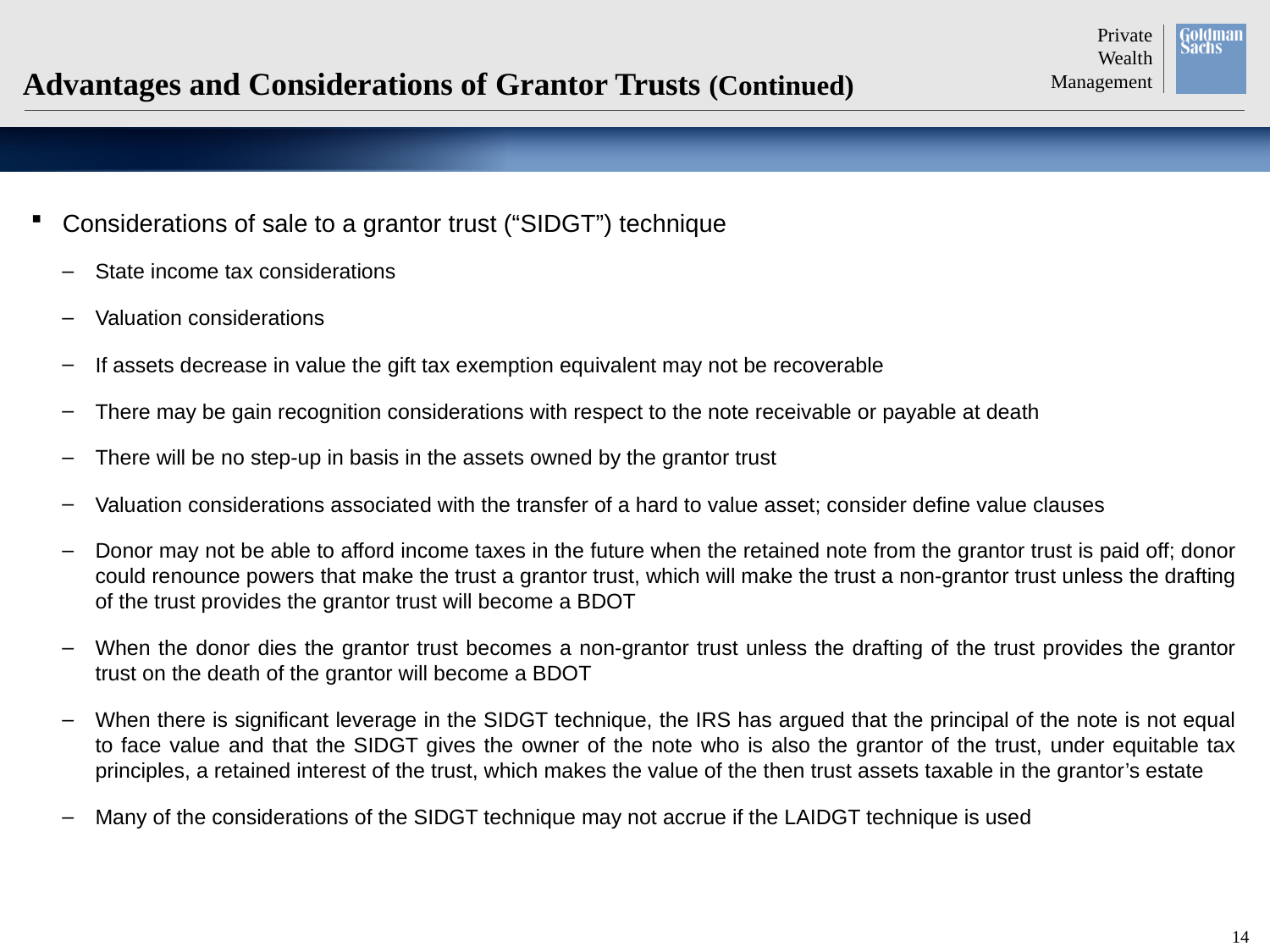

# Advantages and Considerations of Grantor Trusts (Continued)
Considerations of sale to a grantor trust (“SIDGT”) technique
State income tax considerations
Valuation considerations
If assets decrease in value the gift tax exemption equivalent may not be recoverable
There may be gain recognition considerations with respect to the note receivable or payable at death
There will be no step-up in basis in the assets owned by the grantor trust
Valuation considerations associated with the transfer of a hard to value asset; consider define value clauses
Donor may not be able to afford income taxes in the future when the retained note from the grantor trust is paid off; donor could renounce powers that make the trust a grantor trust, which will make the trust a non-grantor trust unless the drafting of the trust provides the grantor trust will become a BDOT
When the donor dies the grantor trust becomes a non-grantor trust unless the drafting of the trust provides the grantor trust on the death of the grantor will become a BDOT
When there is significant leverage in the SIDGT technique, the IRS has argued that the principal of the note is not equal to face value and that the SIDGT gives the owner of the note who is also the grantor of the trust, under equitable tax principles, a retained interest of the trust, which makes the value of the then trust assets taxable in the grantor’s estate
Many of the considerations of the SIDGT technique may not accrue if the LAIDGT technique is used
14